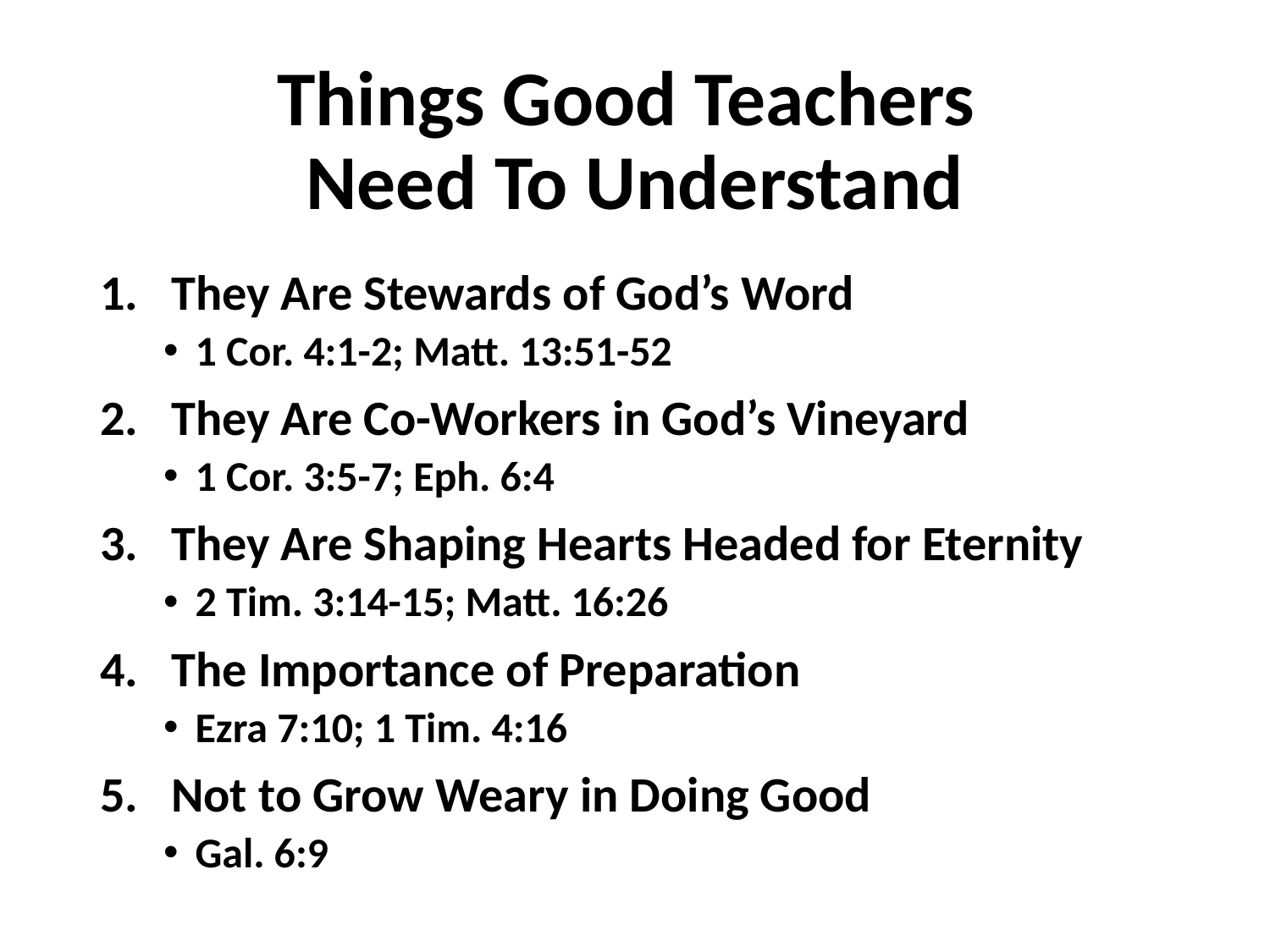

# Things Good Teachers Need To Understand
They Are Stewards of God’s Word
1 Cor. 4:1-2; Matt. 13:51-52
They Are Co-Workers in God’s Vineyard
1 Cor. 3:5-7; Eph. 6:4
They Are Shaping Hearts Headed for Eternity
2 Tim. 3:14-15; Matt. 16:26
The Importance of Preparation
Ezra 7:10; 1 Tim. 4:16
Not to Grow Weary in Doing Good
Gal. 6:9